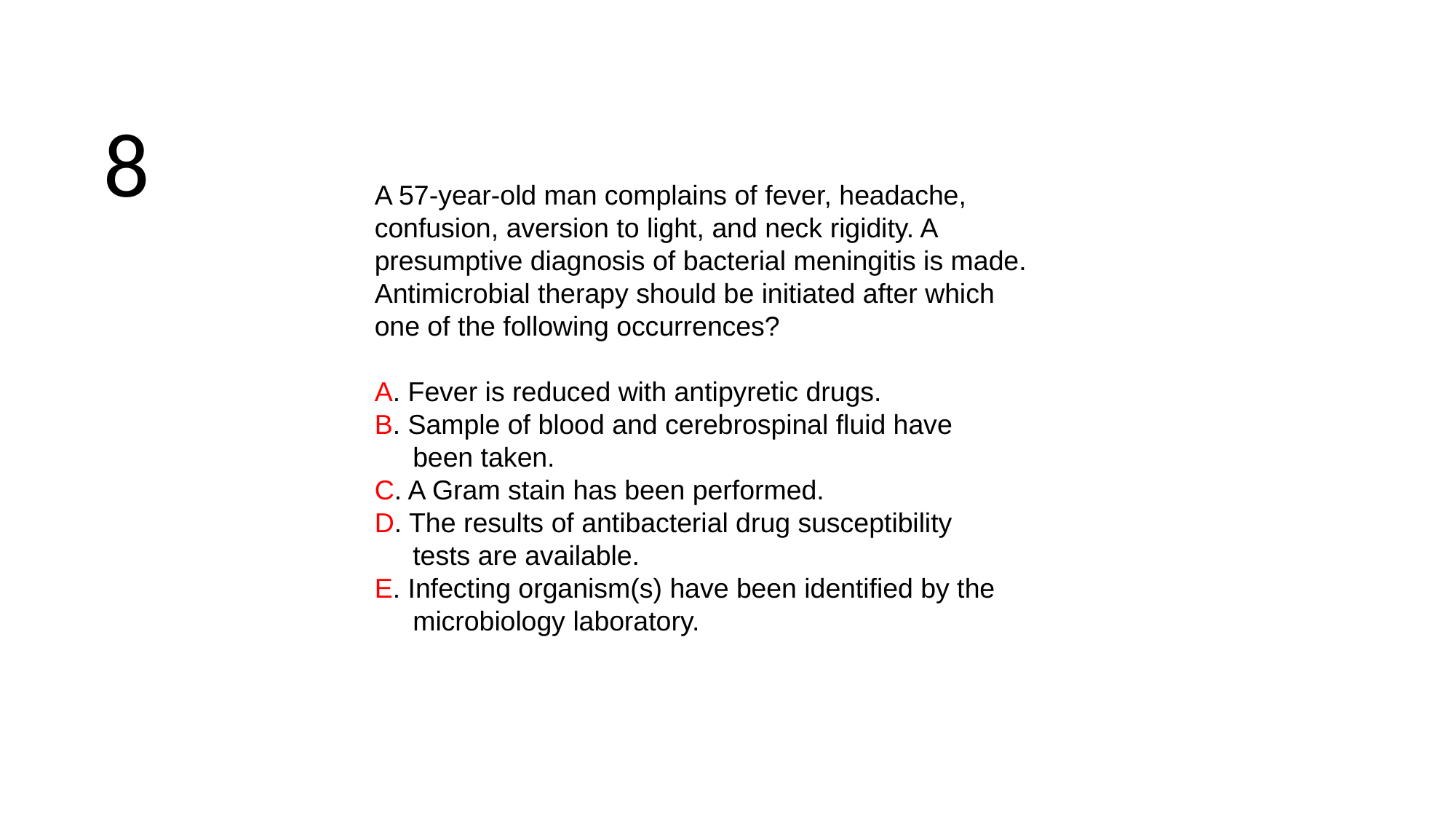

8
A 57-year-old man complains of fever, headache,
confusion, aversion to light, and neck rigidity. A presumptive diagnosis of bacterial meningitis is made.
Antimicrobial therapy should be initiated after which
one of the following occurrences?

A. Fever is reduced with antipyretic drugs.
B. Sample of blood and cerebrospinal fluid have
     been taken.
C. A Gram stain has been performed.
D. The results of antibacterial drug susceptibility
     tests are available.
E. Infecting organism(s) have been identified by the
     microbiology laboratory.